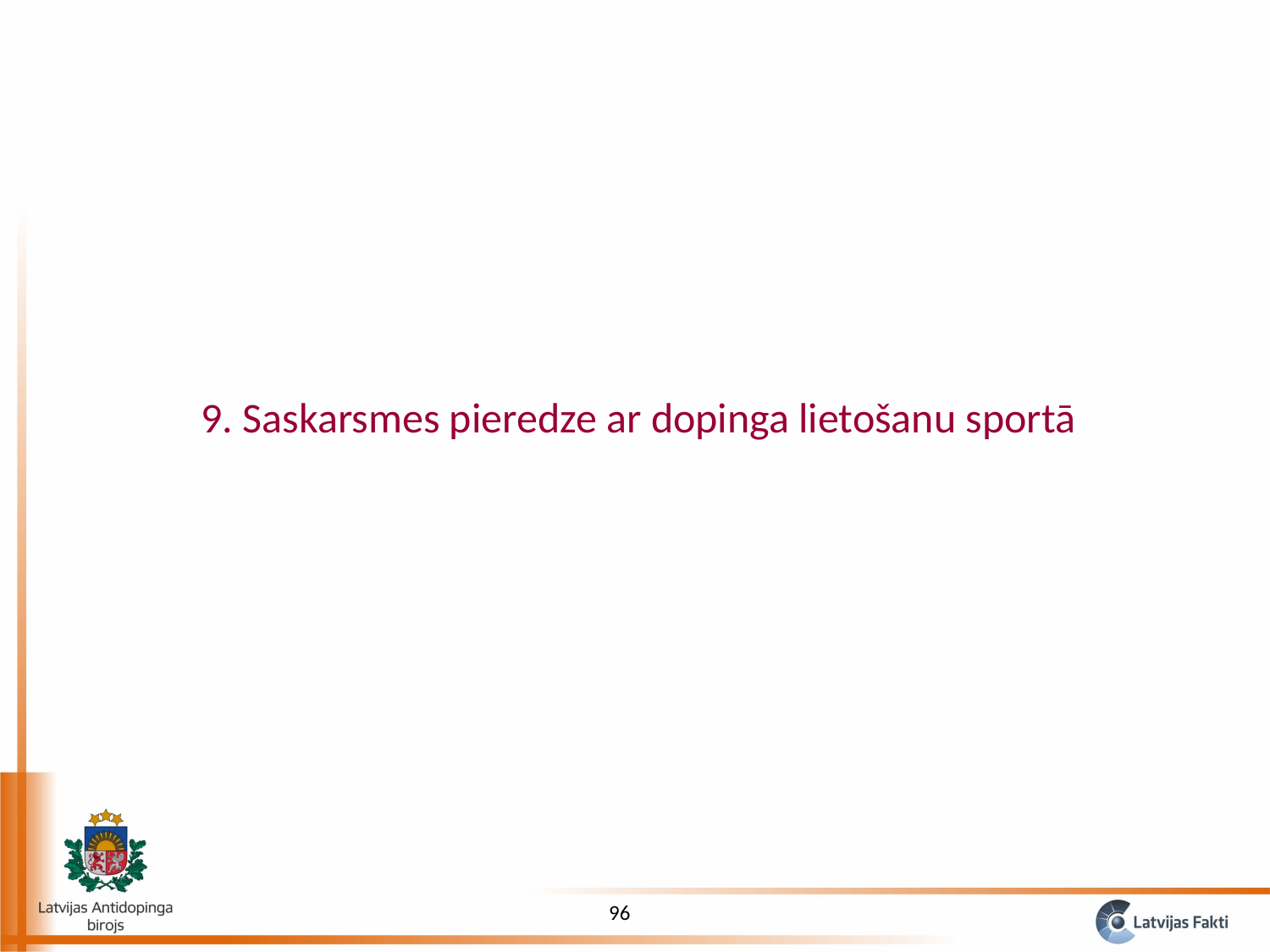

9. Saskarsmes pieredze ar dopinga lietošanu sportā
96